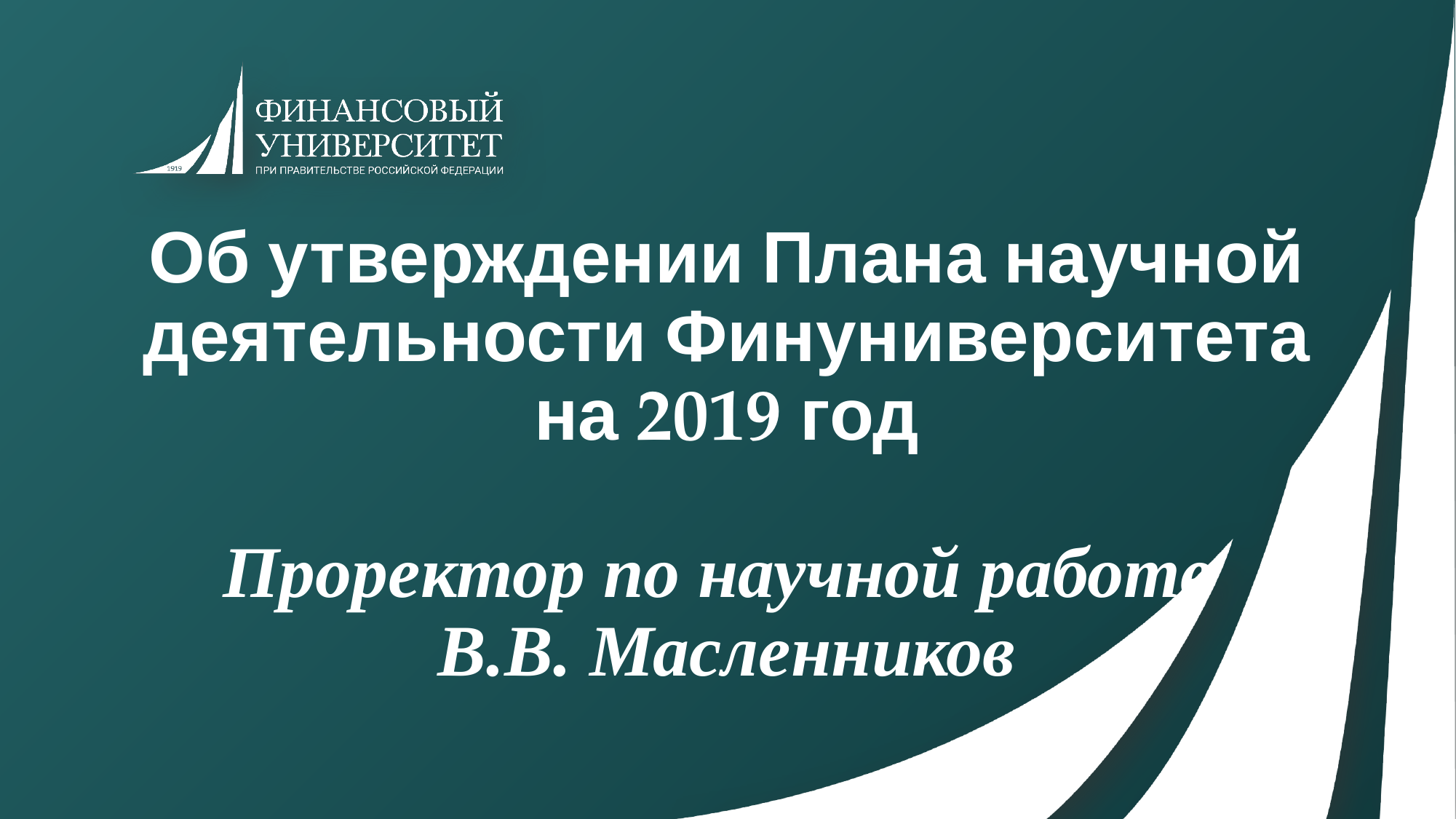

# Об утверждении Плана научной деятельности Финуниверситета на 2019 год Проректор по научной работе В.В. Масленников